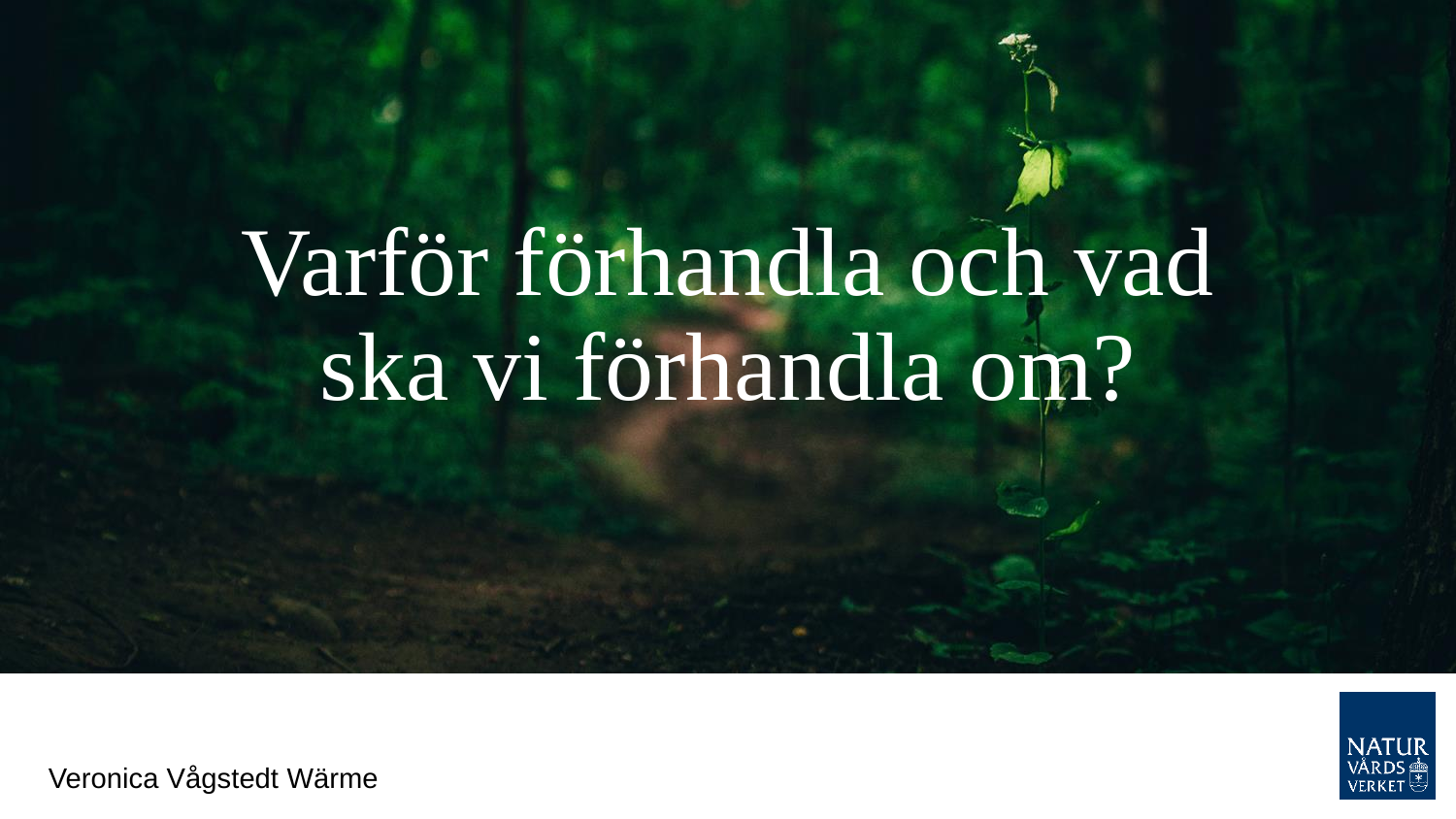

# Varför förhandla och vad ska vi förhandla om?
Veronica Vågstedt Wärme